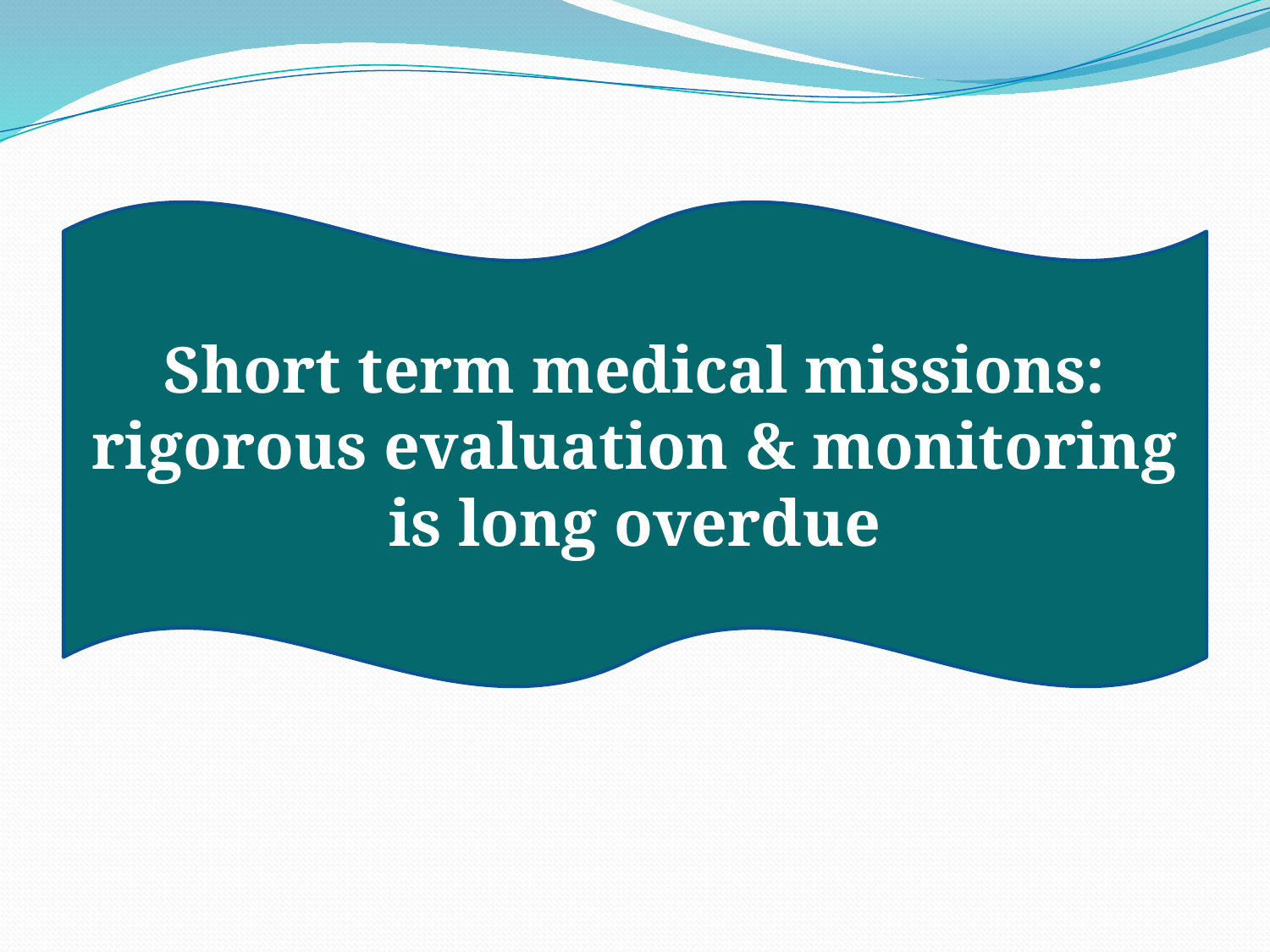

#
Short term medical missions: rigorous evaluation & monitoring is long overdue